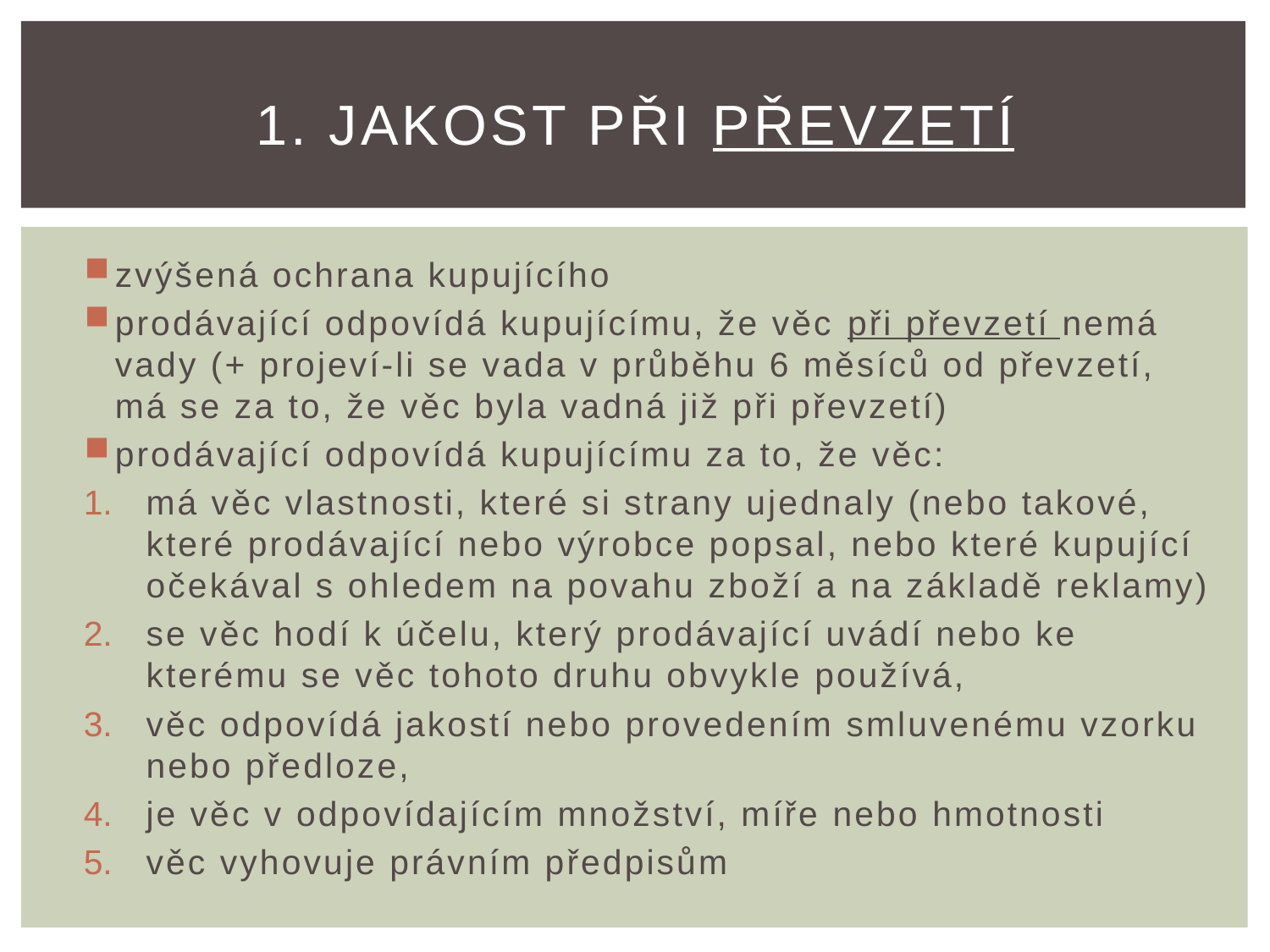

# 1. Jakost při převzetí
zvýšená ochrana kupujícího
prodávající odpovídá kupujícímu, že věc při převzetí nemá vady (+ projeví-li se vada v průběhu 6 měsíců od převzetí, má se za to, že věc byla vadná již při převzetí)
prodávající odpovídá kupujícímu za to, že věc:
má věc vlastnosti, které si strany ujednaly (nebo takové, které prodávající nebo výrobce popsal, nebo které kupující očekával s ohledem na povahu zboží a na základě reklamy)
se věc hodí k účelu, který prodávající uvádí nebo ke kterému se věc tohoto druhu obvykle používá,
věc odpovídá jakostí nebo provedením smluvenému vzorku nebo předloze,
je věc v odpovídajícím množství, míře nebo hmotnosti
věc vyhovuje právním předpisům